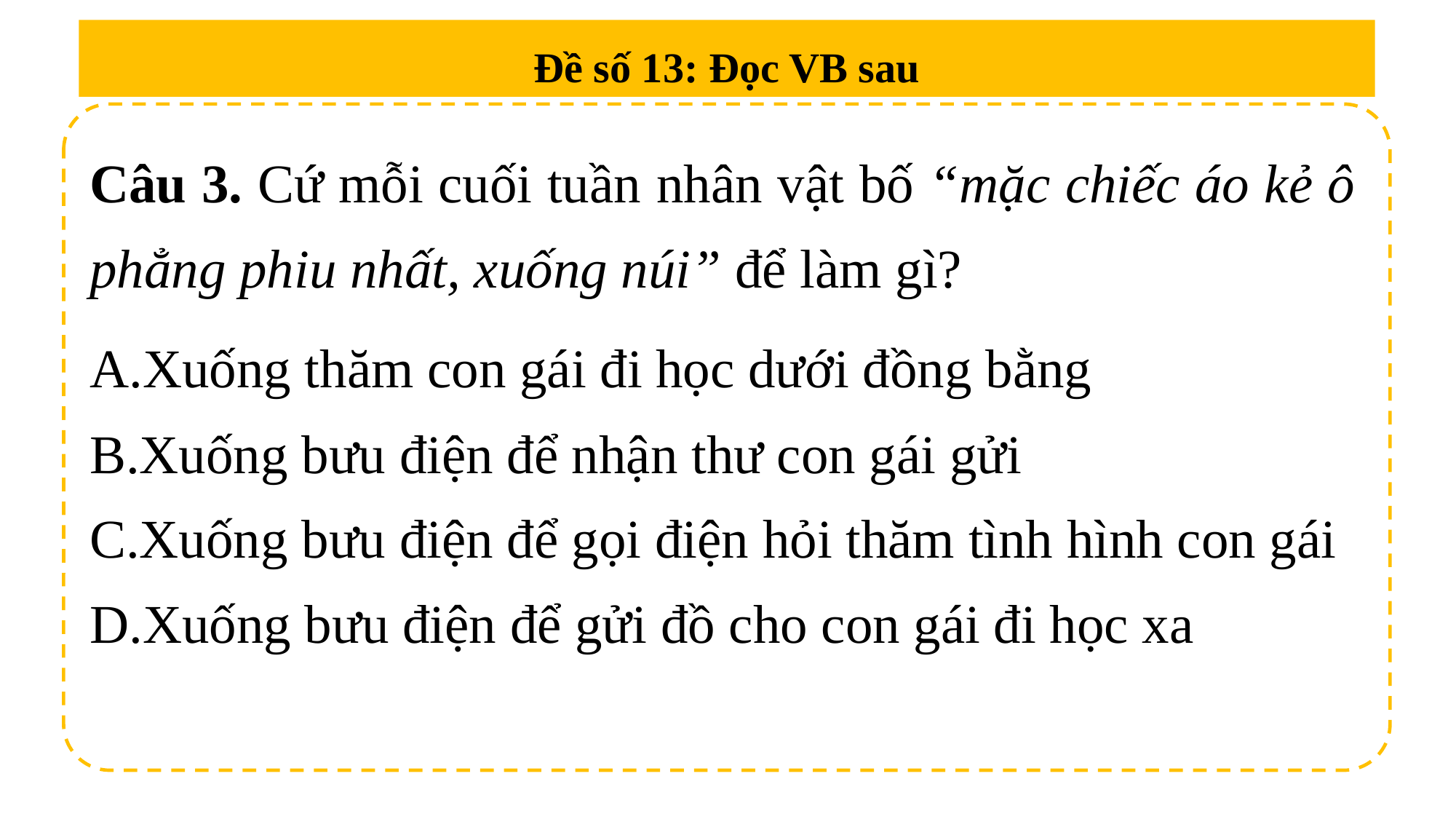

Đề số 13: Đọc VB sau

Câu 3. Cứ mỗi cuối tuần nhân vật bố “mặc chiếc áo kẻ ô phẳng phiu nhất, xuống núi” để làm gì?
Xuống thăm con gái đi học dưới đồng bằng
Xuống bưu điện để nhận thư con gái gửi
Xuống bưu điện để gọi điện hỏi thăm tình hình con gái
Xuống bưu điện để gửi đồ cho con gái đi học xa